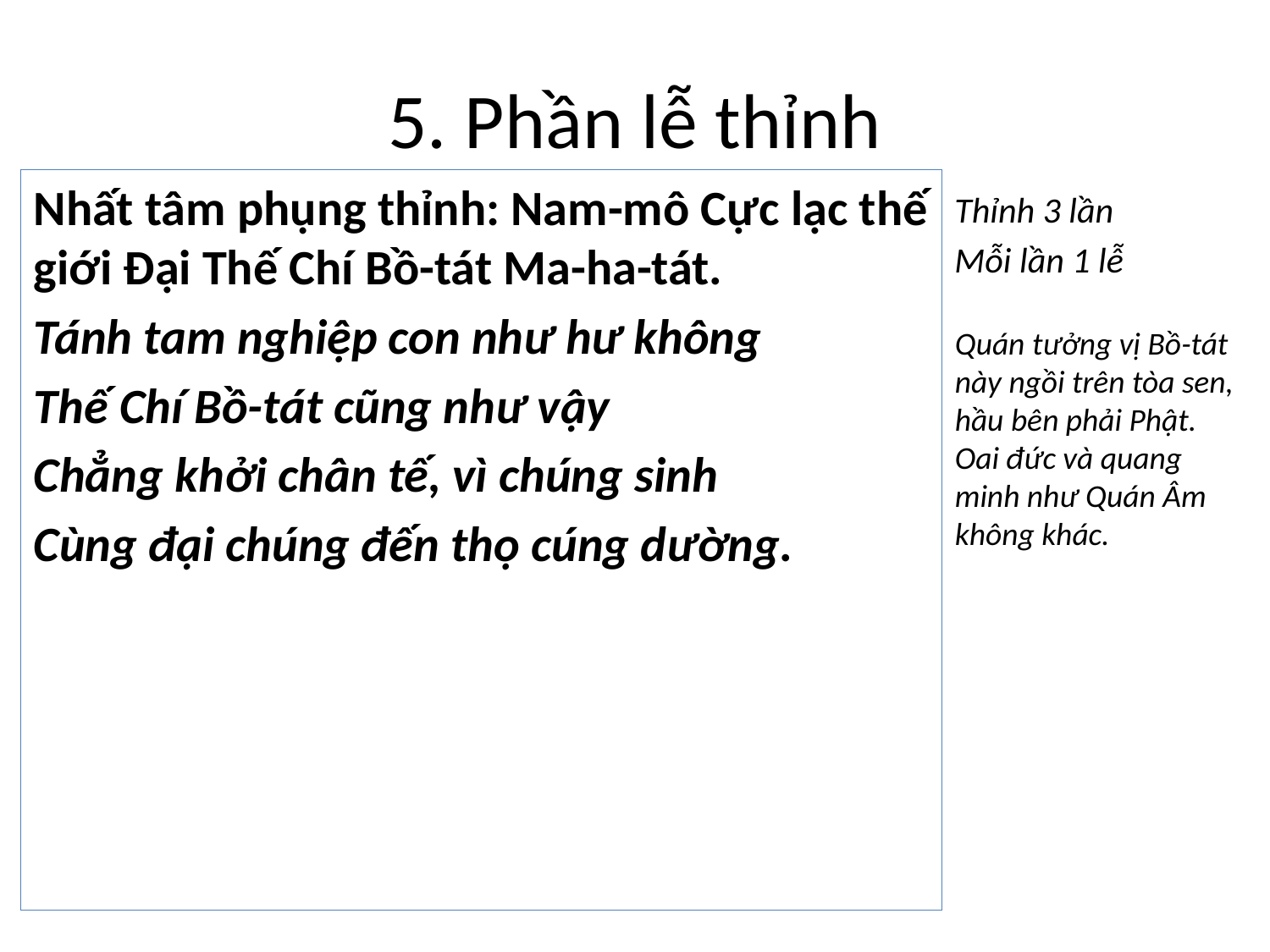

# 5. Phần lễ thỉnh
Nhất tâm phụng thỉnh: Nam-mô Cực lạc thế giới Đại Thế Chí Bồ-tát Ma-ha-tát.
Tánh tam nghiệp con như hư không
Thế Chí Bồ-tát cũng như vậy
Chẳng khởi chân tế, vì chúng sinh
Cùng đại chúng đến thọ cúng dường.

Thỉnh 3 lần
Mỗi lần 1 lễ

Quán tưởng vị Bồ-tát này ngồi trên tòa sen, hầu bên phải Phật. Oai đức và quang minh như Quán Âm không khác.